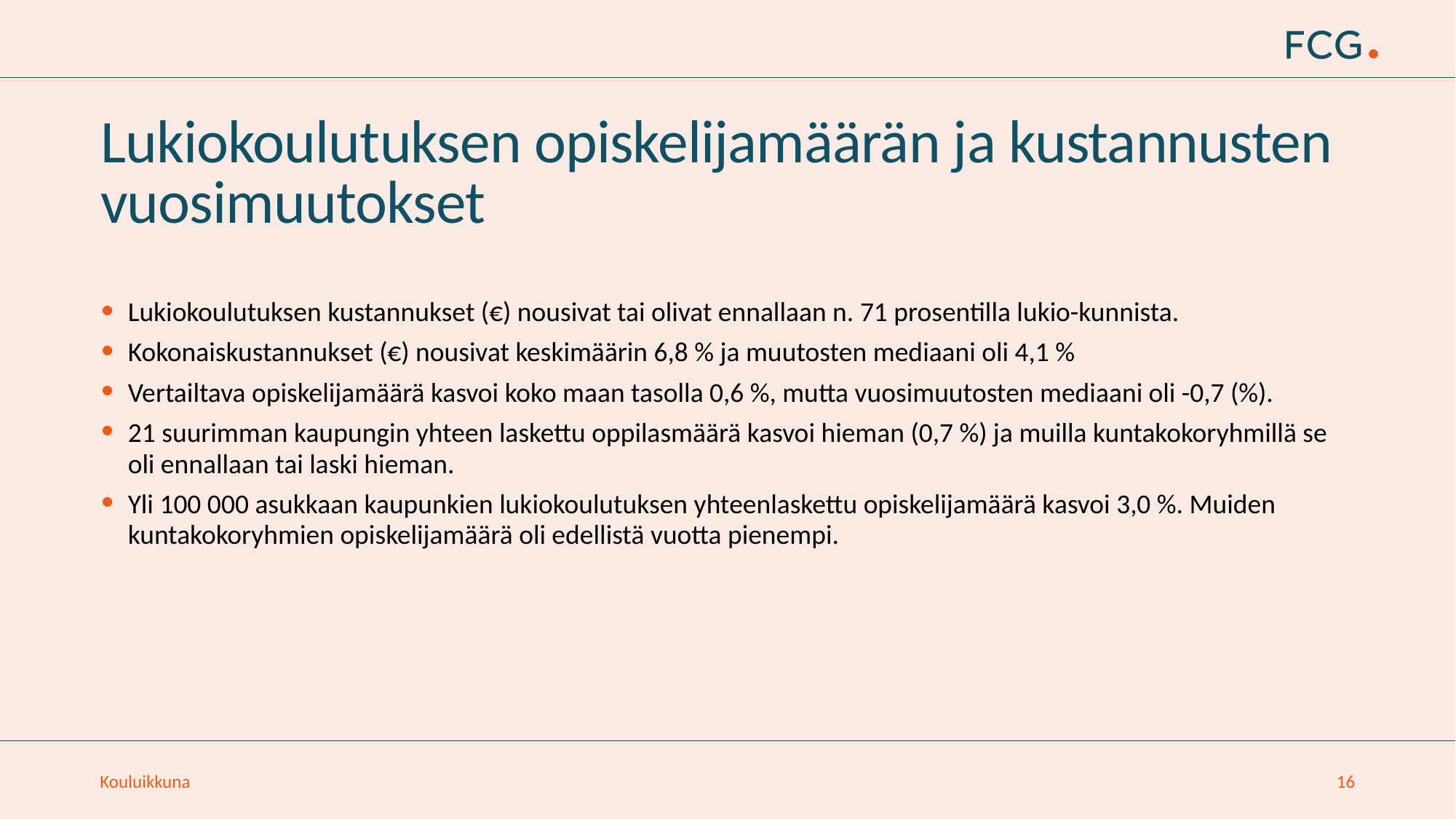

# Lukiokoulutuksen opiskelijamäärän ja kustannusten vuosimuutokset
Lukiokoulutuksen kustannukset (€) nousivat tai olivat ennallaan n. 71 prosentilla lukio-kunnista.
Kokonaiskustannukset (€) nousivat keskimäärin 6,8 % ja muutosten mediaani oli 4,1 %
Vertailtava opiskelijamäärä kasvoi koko maan tasolla 0,6 %, mutta vuosimuutosten mediaani oli -0,7 (%).
21 suurimman kaupungin yhteen laskettu oppilasmäärä kasvoi hieman (0,7 %) ja muilla kuntakokoryhmillä se oli ennallaan tai laski hieman.
Yli 100 000 asukkaan kaupunkien lukiokoulutuksen yhteenlaskettu opiskelijamäärä kasvoi 3,0 %. Muiden kuntakokoryhmien opiskelijamäärä oli edellistä vuotta pienempi.

Kouluikkuna
16